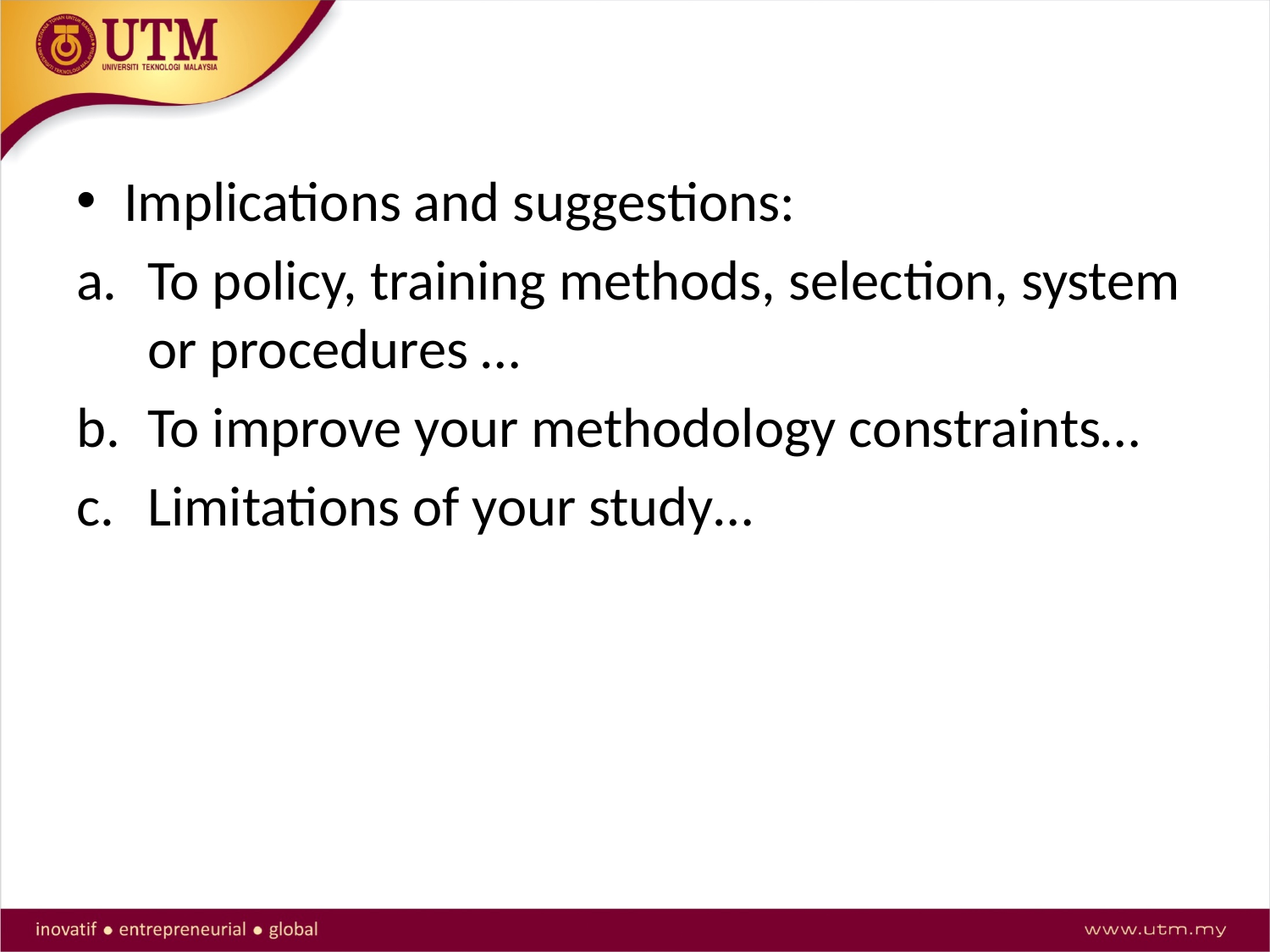

Implications and suggestions:
To policy, training methods, selection, system or procedures …
To improve your methodology constraints…
Limitations of your study…